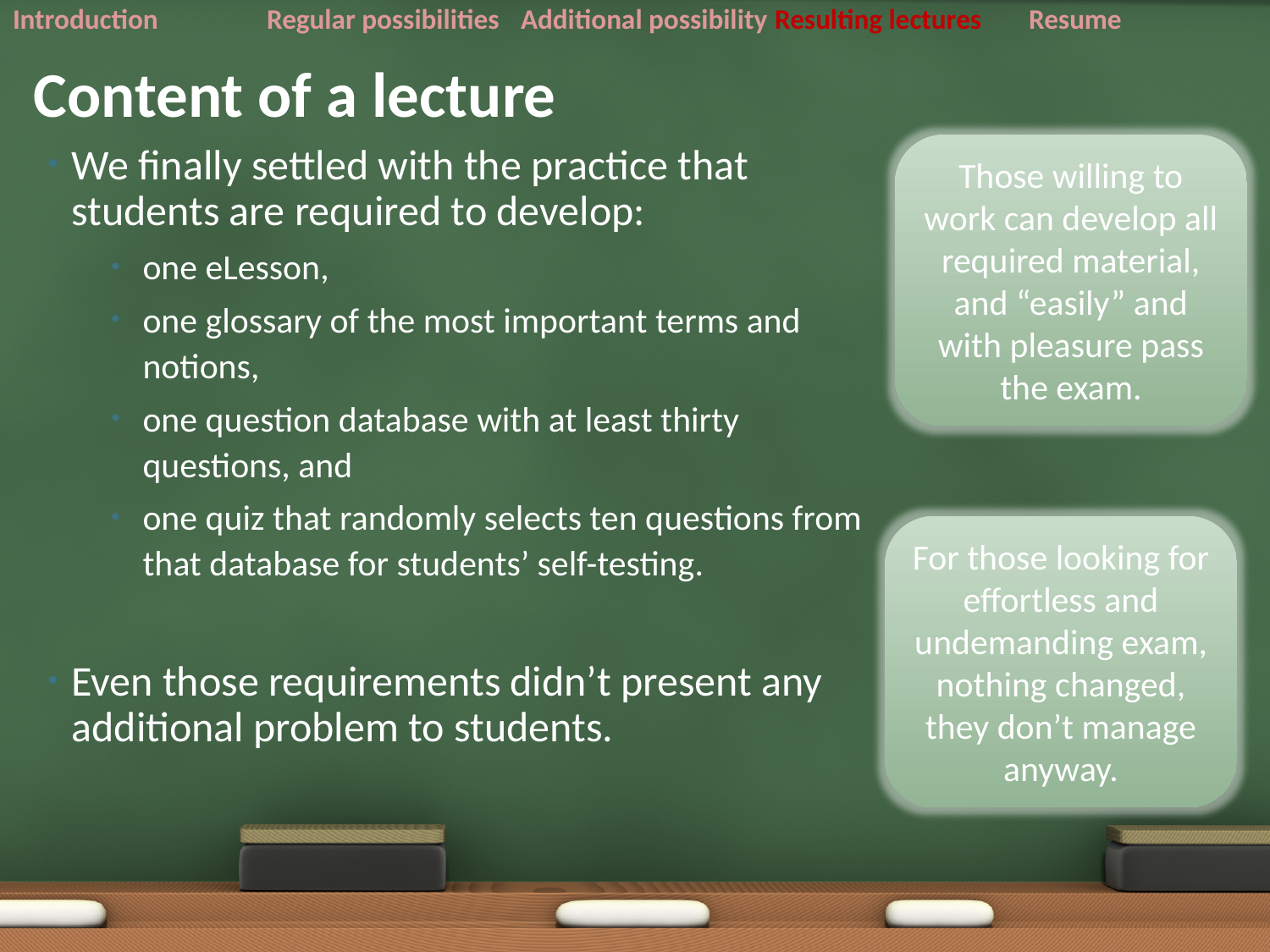

Introduction	Regular possibilities	Additional possibility	Resulting lectures	Resume
# Content of a lecture
Those willing to work can develop all required material, and “easily” and with pleasure pass the exam.
We finally settled with the practice that students are required to develop:
one eLesson,
one glossary of the most important terms and notions,
one question database with at least thirty questions, and
one quiz that randomly selects ten questions from that database for students’ self-testing.

Even those requirements didn’t present any additional problem to students.
For those looking for effortless and undemanding exam, nothing changed, they don’t manage anyway.